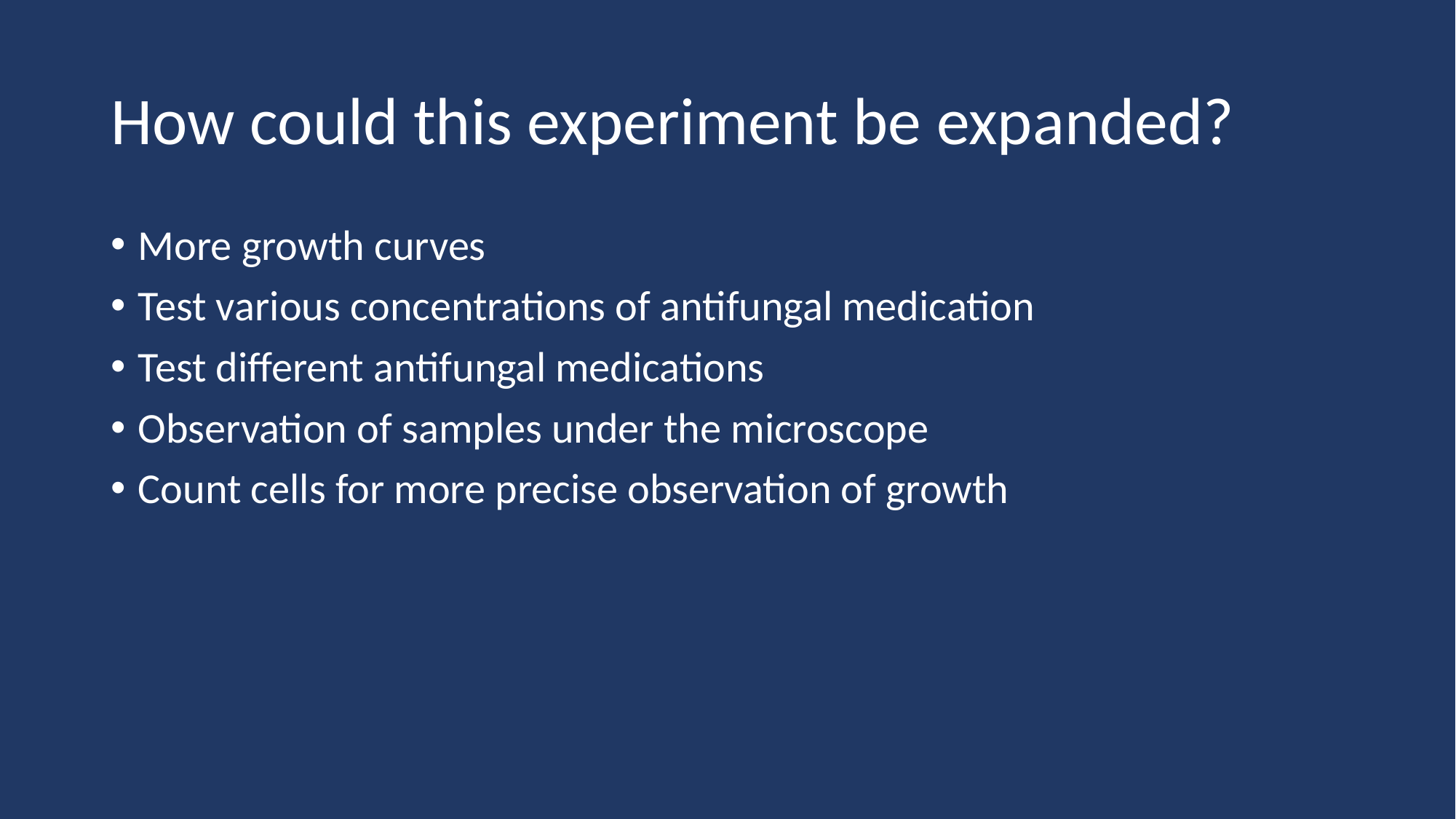

# How could this experiment be expanded?
More growth curves
Test various concentrations of antifungal medication
Test different antifungal medications
Observation of samples under the microscope
Count cells for more precise observation of growth